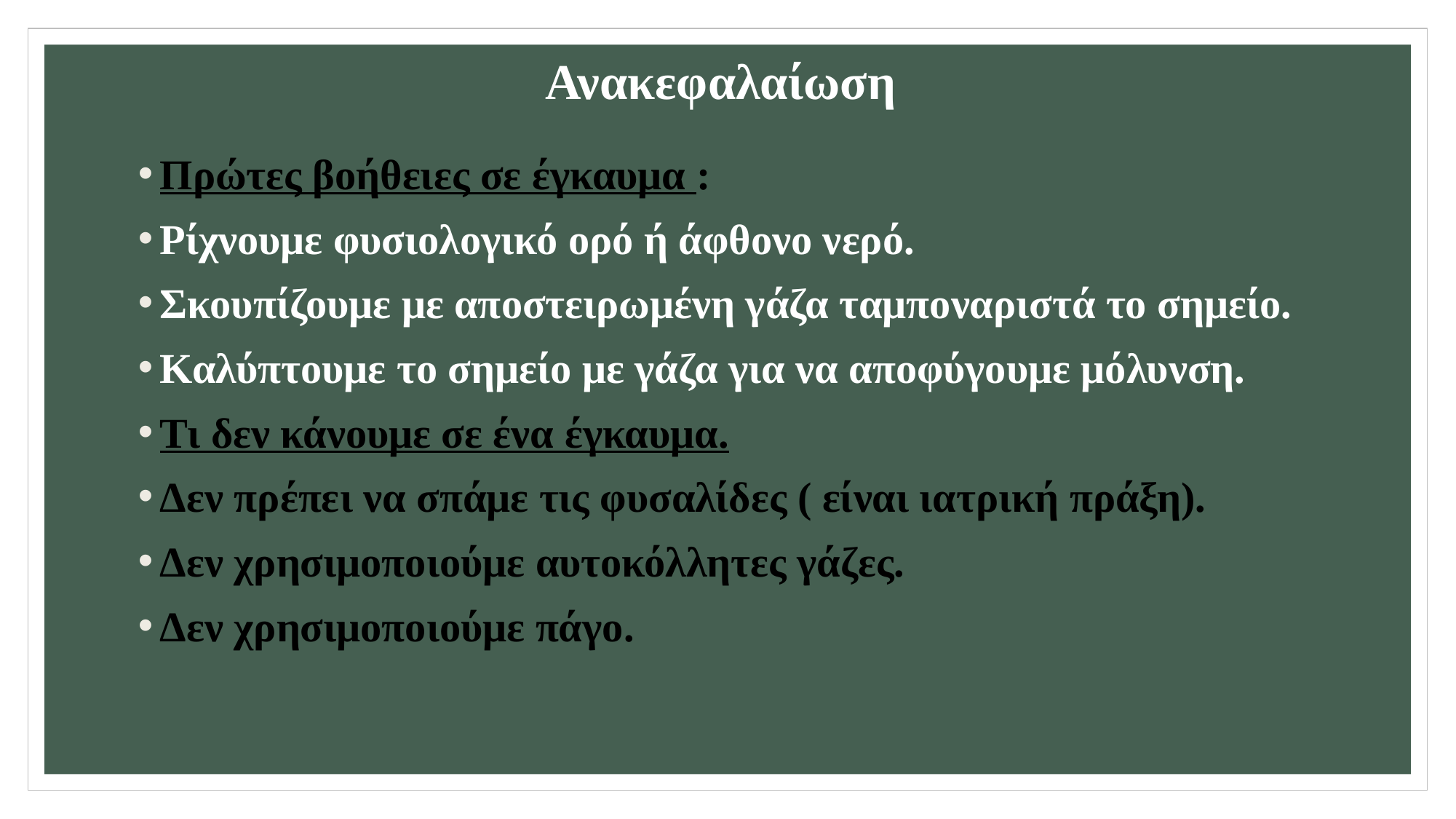

# Ανακεφαλαίωση
Πρώτες βοήθειες σε έγκαυμα :
Ρίχνουμε φυσιολογικό ορό ή άφθονο νερό.
Σκουπίζουμε με αποστειρωμένη γάζα ταμποναριστά το σημείο.
Καλύπτουμε το σημείο με γάζα για να αποφύγουμε μόλυνση.
Τι δεν κάνουμε σε ένα έγκαυμα.
Δεν πρέπει να σπάμε τις φυσαλίδες ( είναι ιατρική πράξη).
Δεν χρησιμοποιούμε αυτοκόλλητες γάζες.
Δεν χρησιμοποιούμε πάγο.